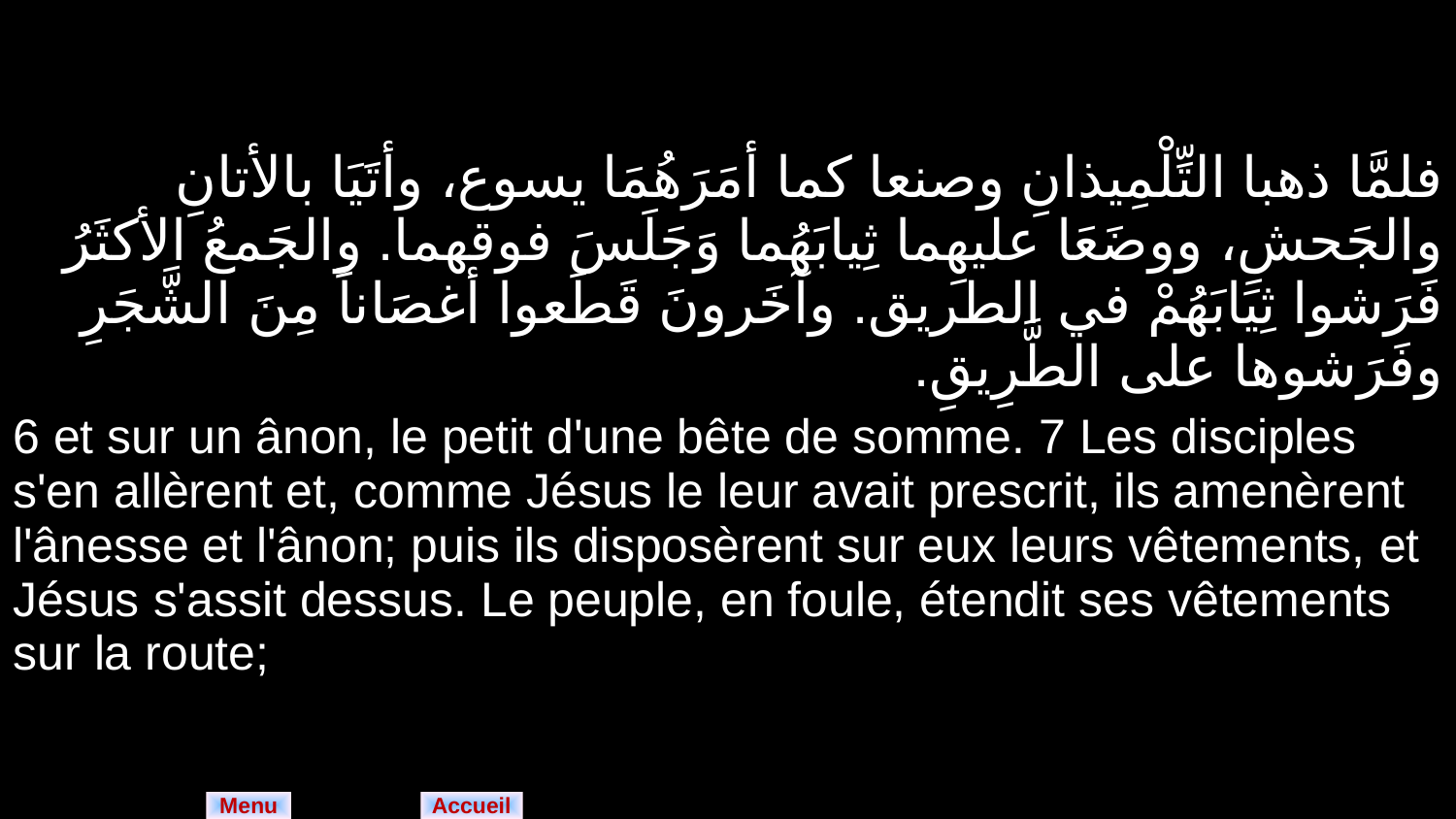

| فلمَّا ذهبا التِّلْمِيذانِ وصنعا كما أمَرَهُمَا يسوع، وأتَيَا بالأتانِ والجَحشِ، ووضَعَا عليهِما ثِيابَهُما وَجَلَسَ فوقهما. والجَمعُ الأكثَرُ فَرَشوا ثِيَابَهُمْ في الطريق. وآخَرونَ قَطَعوا أغصَاناً مِنَ الشَّجَرِ وفَرَشوها على الطَّرِيقِ. |
| --- |
| 6 et sur un ânon, le petit d'une bête de somme. 7 Les disciples s'en allèrent et, comme Jésus le leur avait prescrit, ils amenèrent l'ânesse et l'ânon; puis ils disposèrent sur eux leurs vêtements, et Jésus s'assit dessus. Le peuple, en foule, étendit ses vêtements sur la route; |
Menu